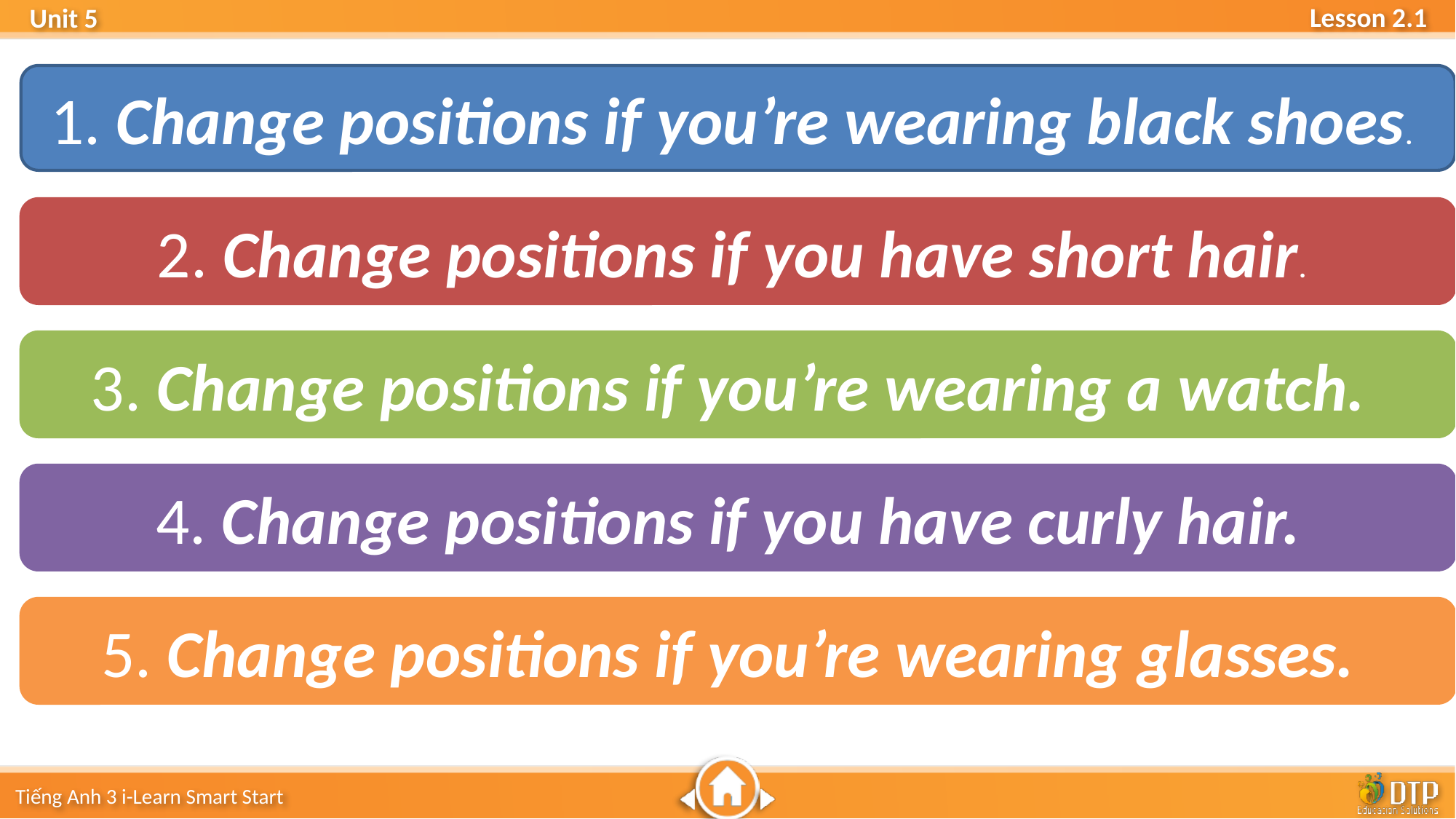

1. Change positions if you’re wearing black shoes.
2. Change positions if you have short hair.
3. Change positions if you’re wearing a watch.
4. Change positions if you have curly hair.
5. Change positions if you’re wearing glasses.